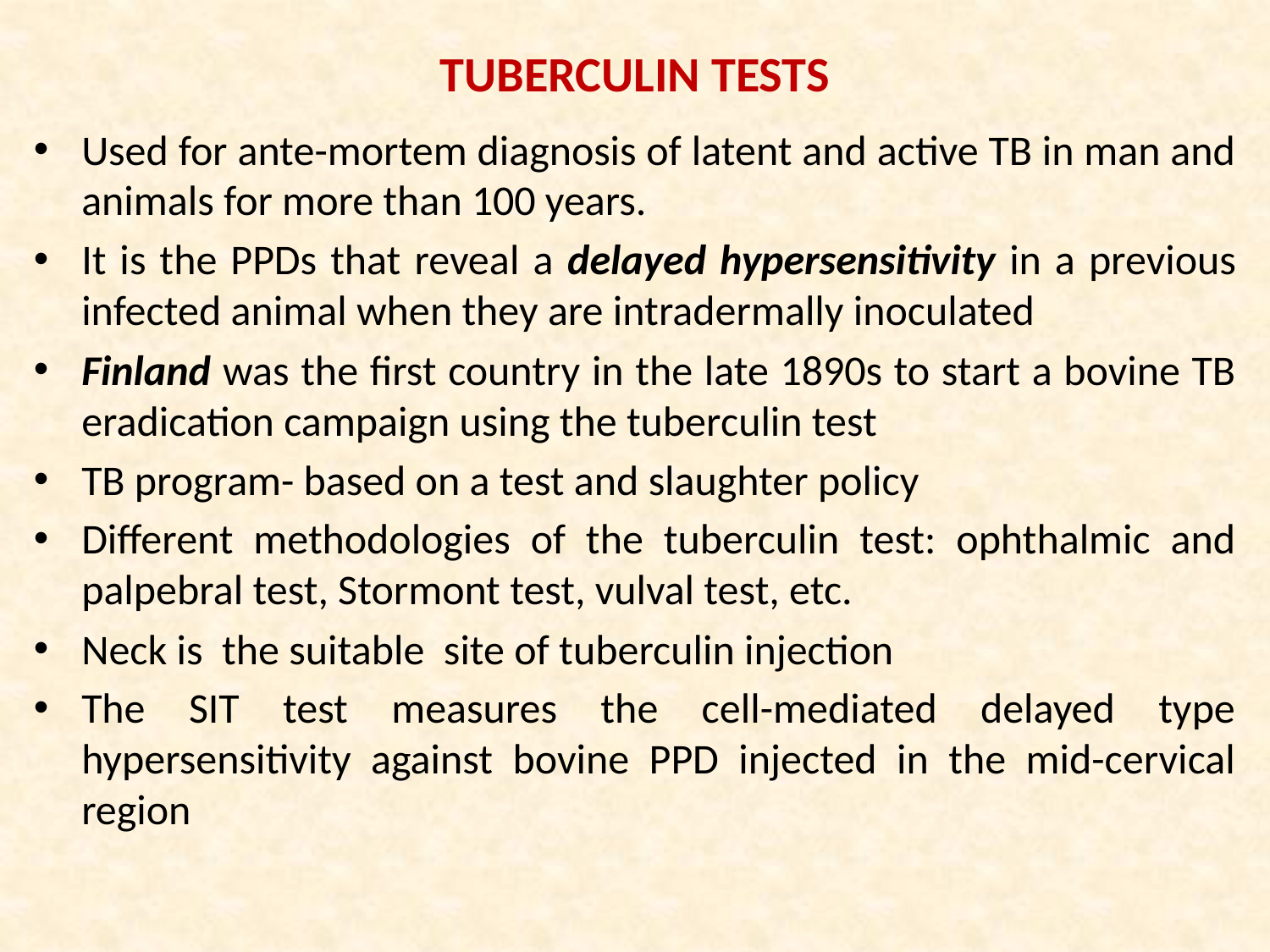

# TUBERCULIN TESTS
Used for ante-mortem diagnosis of latent and active TB in man and animals for more than 100 years.
It is the PPDs that reveal a delayed hypersensitivity in a previous infected animal when they are intradermally inoculated
Finland was the first country in the late 1890s to start a bovine TB eradication campaign using the tuberculin test
TB program- based on a test and slaughter policy
Different methodologies of the tuberculin test: ophthalmic and palpebral test, Stormont test, vulval test, etc.
Neck is  the suitable  site of tuberculin injection
The SIT test measures the cell-mediated delayed type hypersensitivity against bovine PPD injected in the mid-cervical region